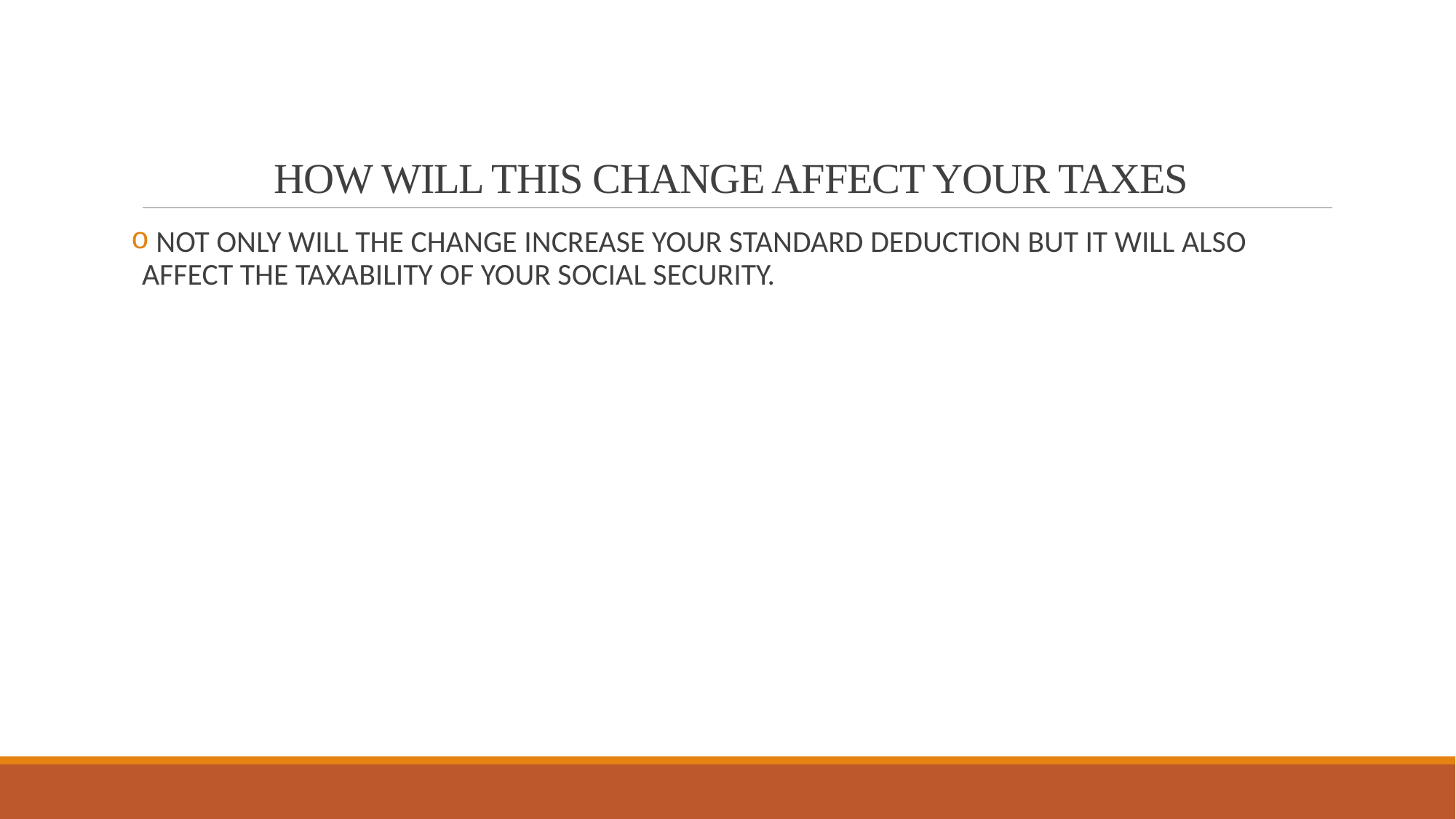

# HOW WILL THIS CHANGE AFFECT YOUR TAXES
 NOT ONLY WILL THE CHANGE INCREASE YOUR STANDARD DEDUCTION BUT IT WILL ALSO AFFECT THE TAXABILITY OF YOUR SOCIAL SECURITY.